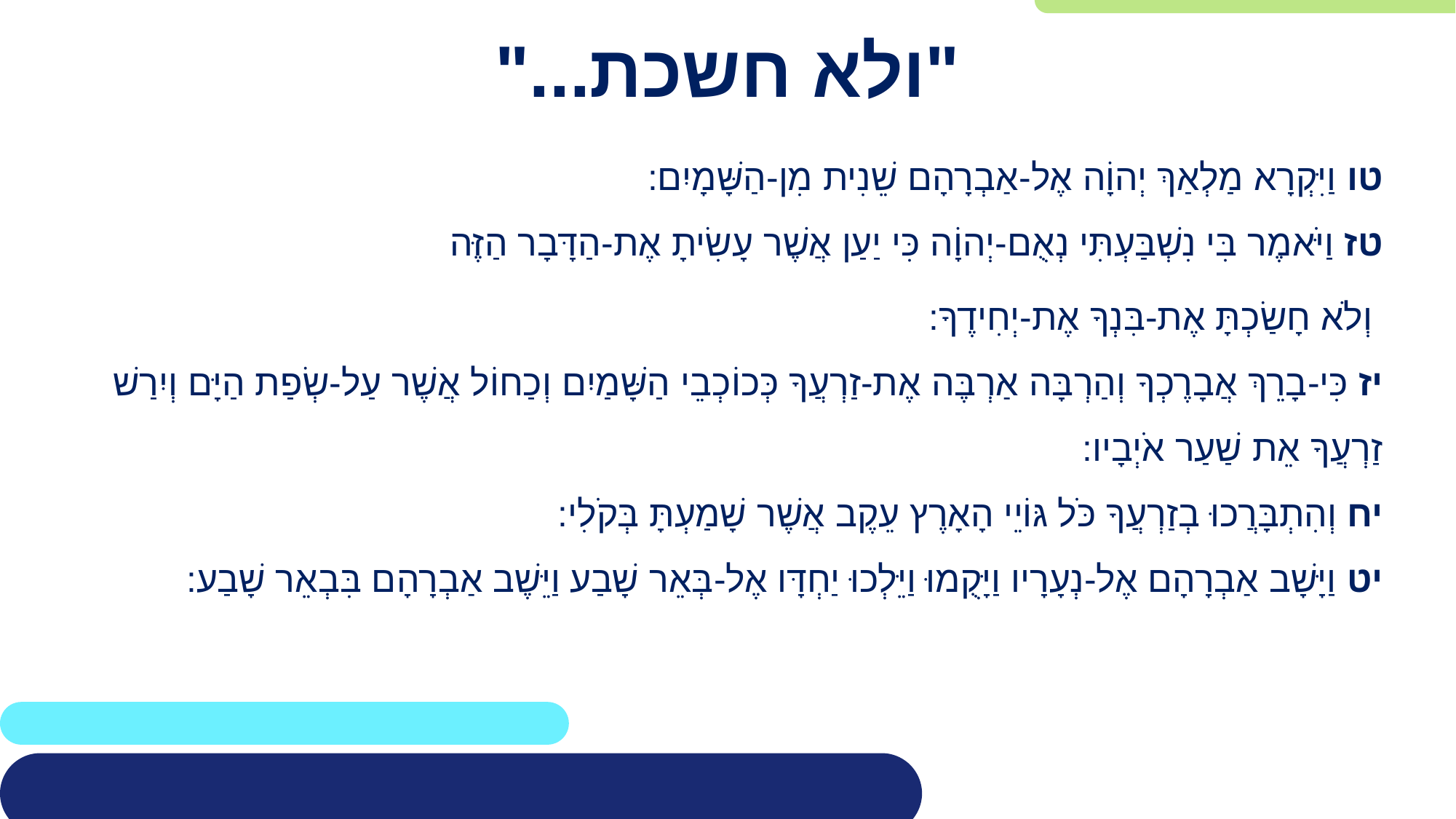

# "ולא חשכת..."
טו וַיִּקְרָא מַלְאַךְ יְהוָֹה אֶל-אַבְרָהָם שֵׁנִית מִן-הַשָּׁמָיִם:
טז וַיֹּאמֶר בִּי נִשְׁבַּעְתִּי נְאֻם-יְהוָֹה כִּי יַעַן אֲשֶׁר עָשִׂיתָ אֶת-הַדָּבָר הַזֶּה
 וְלֹא חָשַׂכְתָּ אֶת-בִּנְךָ אֶת-יְחִידֶךָ:
יז כִּי-בָרֵךְ אֲבָרֶכְךָ וְהַרְבָּה אַרְבֶּה אֶת-זַרְעֲךָ כְּכוֹכְבֵי הַשָּׁמַיִם וְכַחוֹל אֲשֶׁר עַל-שְׂפַת הַיָּם וְיִרַשׁ זַרְעֲךָ אֵת שַׁעַר אֹיְבָיו:
יח וְהִתְבָּרֲכוּ בְזַרְעֲךָ כֹּל גּוֹיֵי הָאָרֶץ עֵקֶב אֲשֶׁר שָׁמַעְתָּ בְּקֹלִי:
יט וַיָּשָׁב אַבְרָהָם אֶל-נְעָרָיו וַיָּקֻמוּ וַיֵּלְכוּ יַחְדָּו אֶל-בְּאֵר שָׁבַע וַיֵּשֶׁב אַבְרָהָם בִּבְאֵר שָׁבַע: